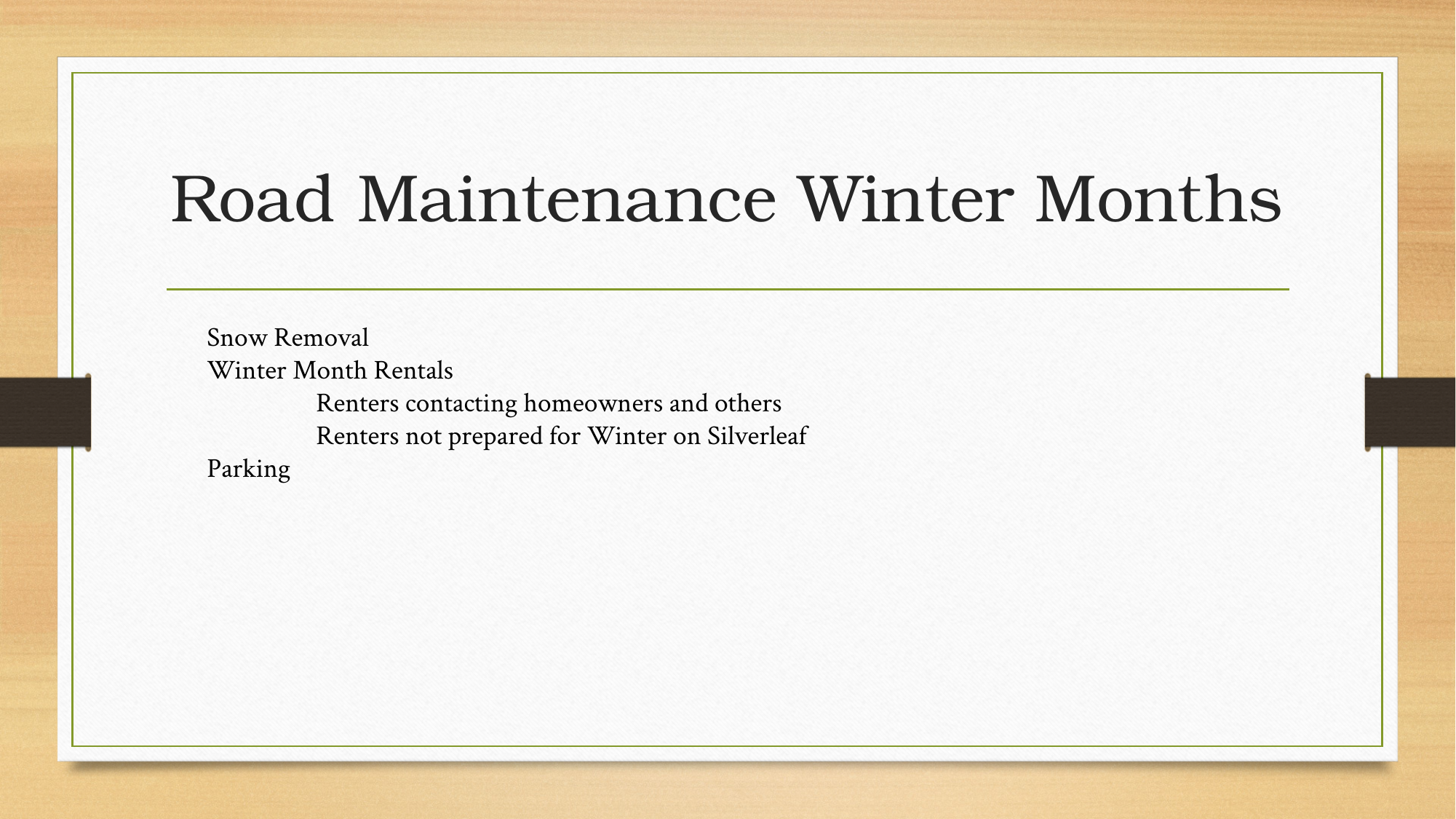

# Road Maintenance Winter Months
Snow Removal
Winter Month Rentals
	Renters contacting homeowners and others
	Renters not prepared for Winter on Silverleaf
Parking